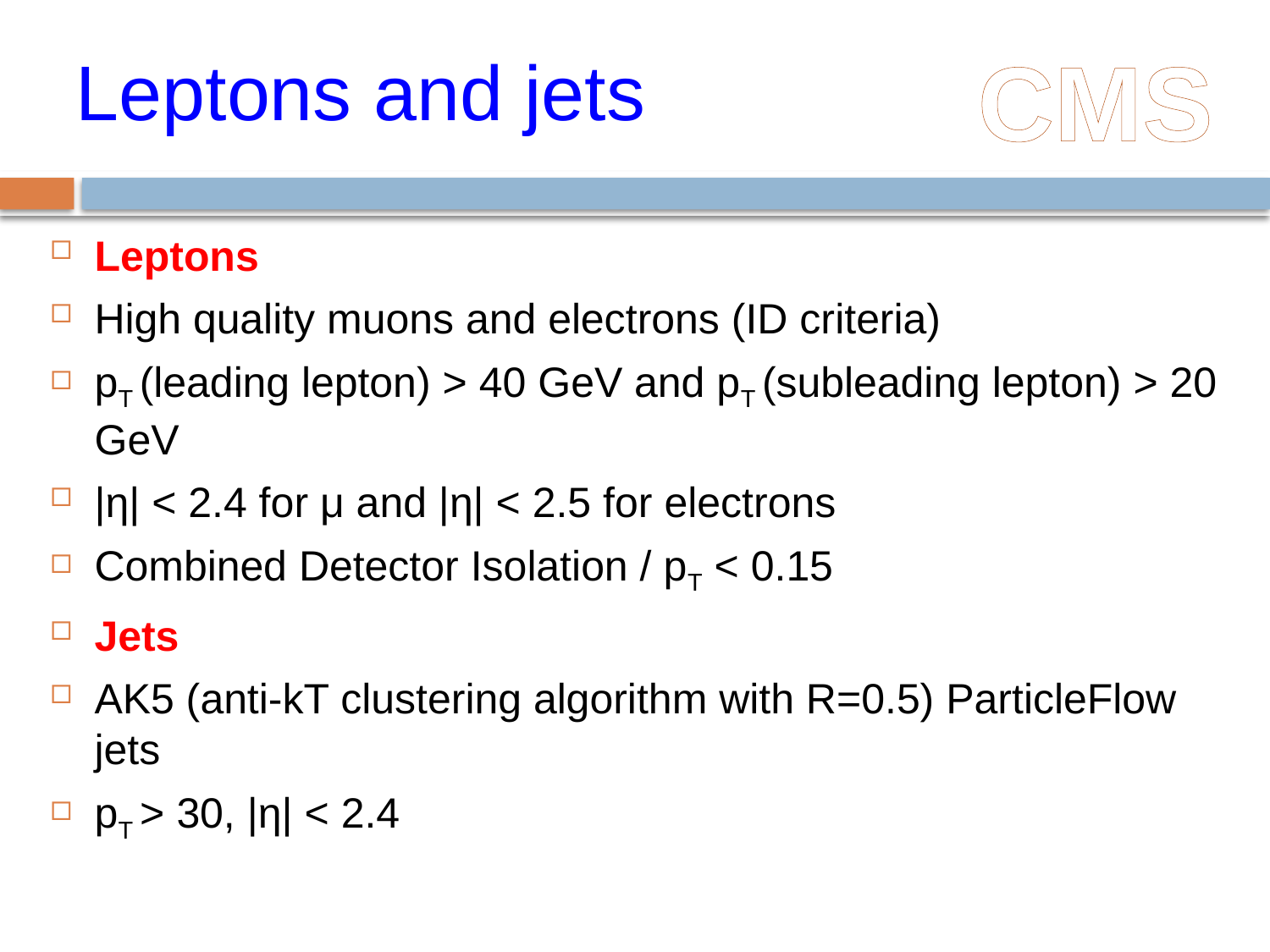

# Leptons and jets
CMS
Leptons
High quality muons and electrons (ID criteria)
pT (leading lepton) > 40 GeV and pT (subleading lepton) > 20 GeV
|η| < 2.4 for μ and |η| < 2.5 for electrons
Combined Detector Isolation / pT < 0.15
Jets
AK5 (anti-kT clustering algorithm with R=0.5) ParticleFlow jets
pT > 30, |η| < 2.4